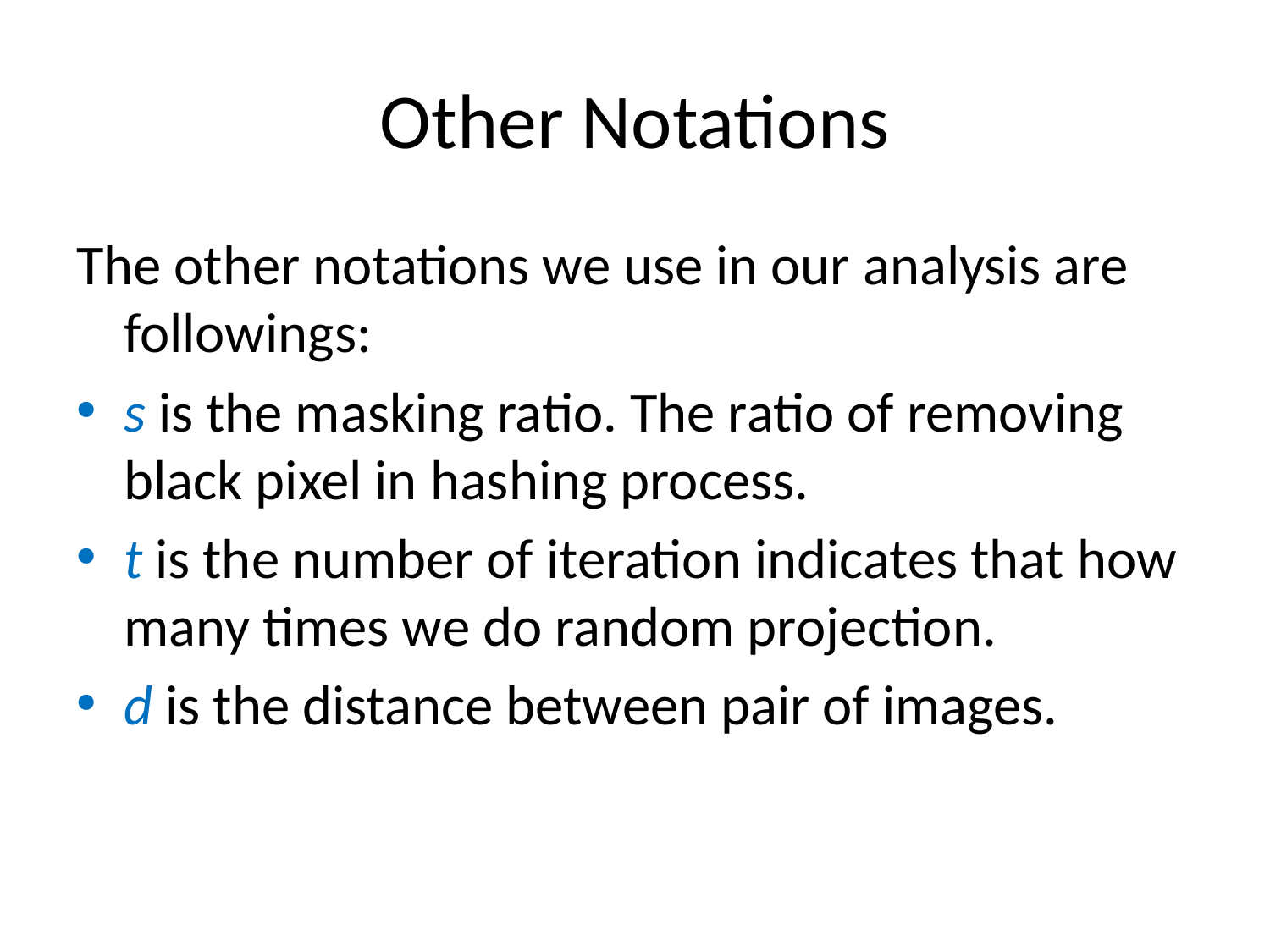

# Other Notations
The other notations we use in our analysis are followings:
s is the masking ratio. The ratio of removing black pixel in hashing process.
t is the number of iteration indicates that how many times we do random projection.
d is the distance between pair of images.